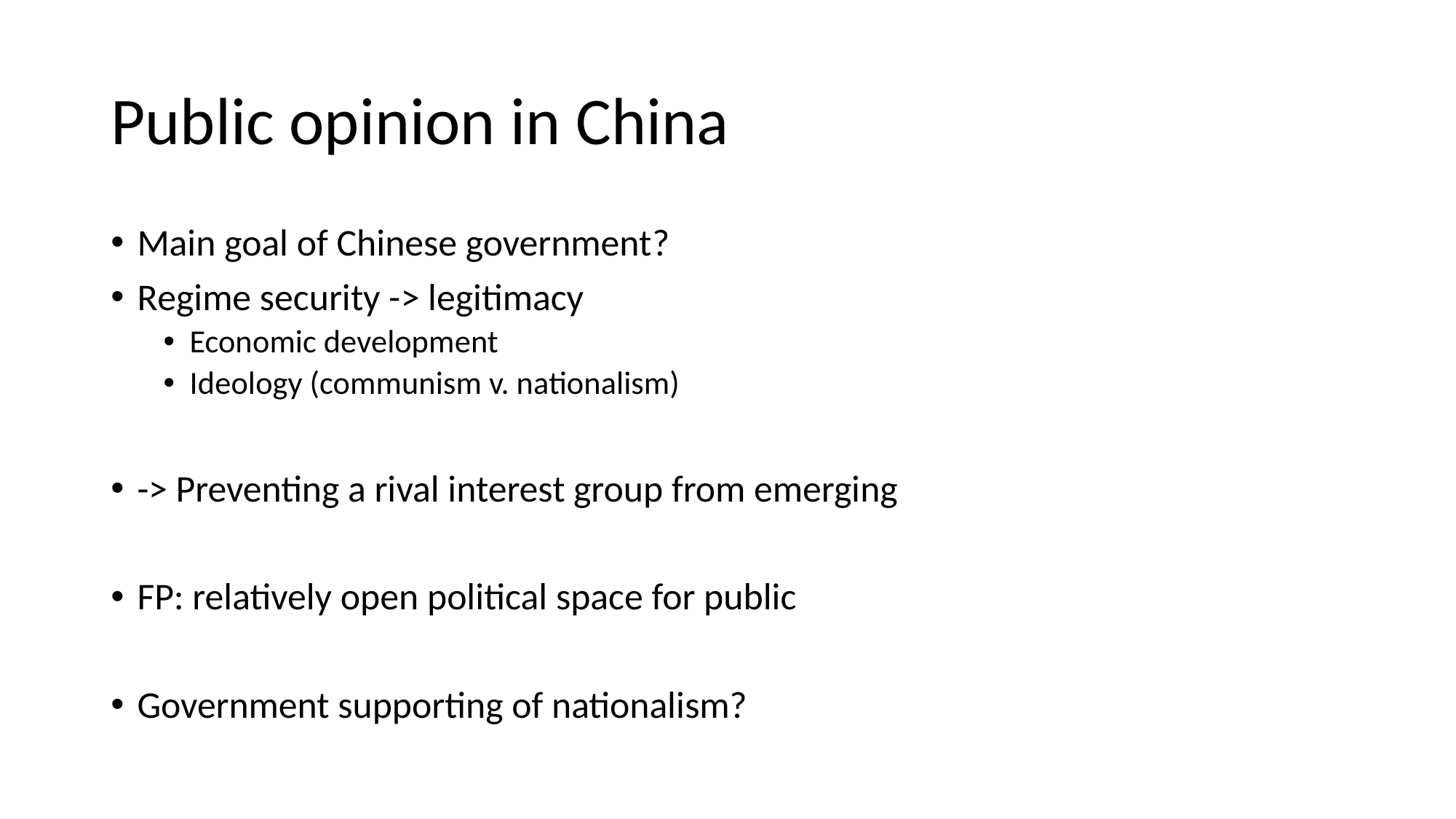

# Public opinion in China
Main goal of Chinese government?
Regime security -> legitimacy
Economic development
Ideology (communism v. nationalism)

-> Preventing a rival interest group from emerging

FP: relatively open political space for public

Government supporting of nationalism?